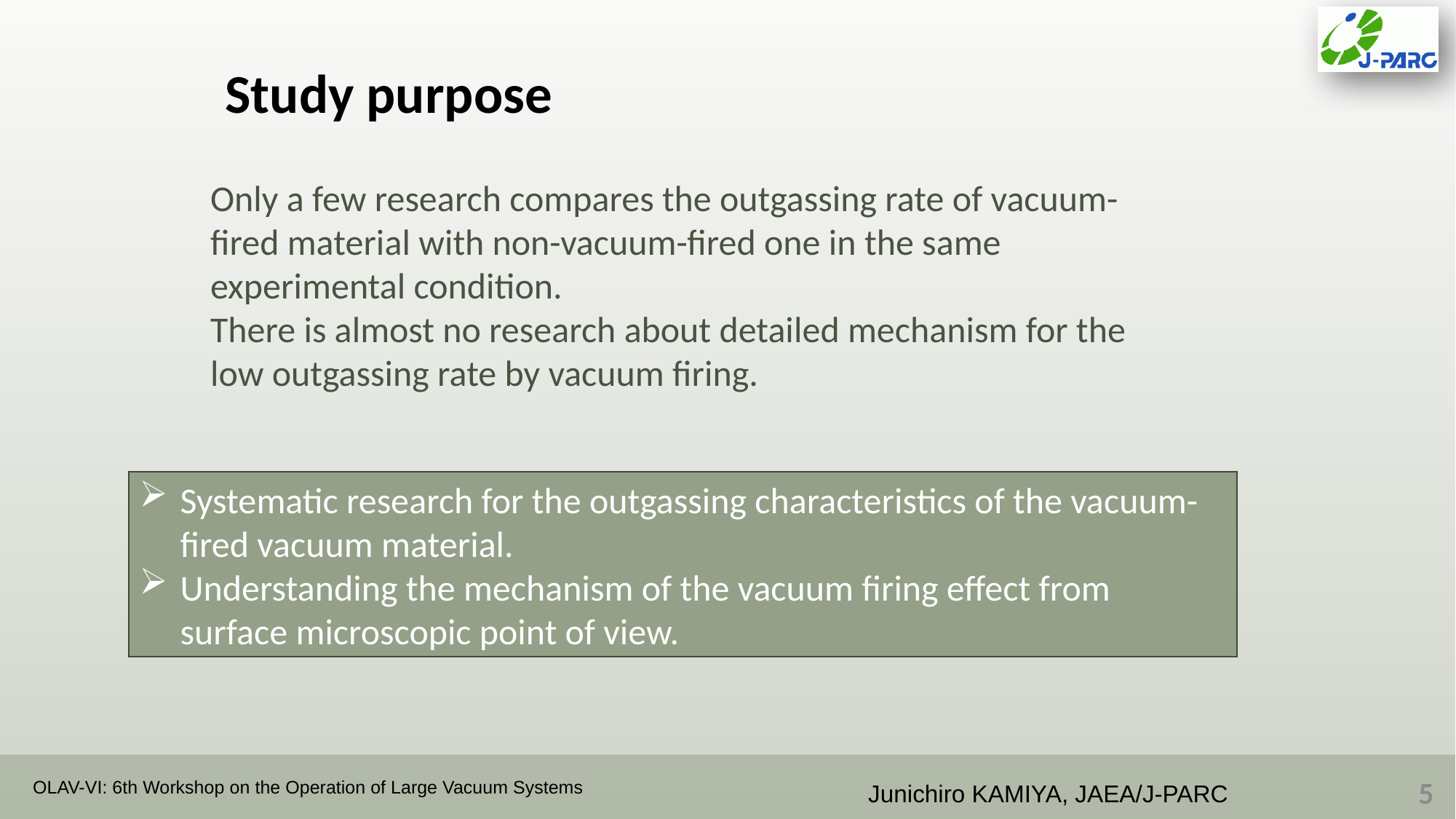

Study purpose
Only a few research compares the outgassing rate of vacuum-fired material with non-vacuum-fired one in the same experimental condition.
There is almost no research about detailed mechanism for the low outgassing rate by vacuum firing.
Systematic research for the outgassing characteristics of the vacuum-fired vacuum material.
Understanding the mechanism of the vacuum firing effect from surface microscopic point of view.
5